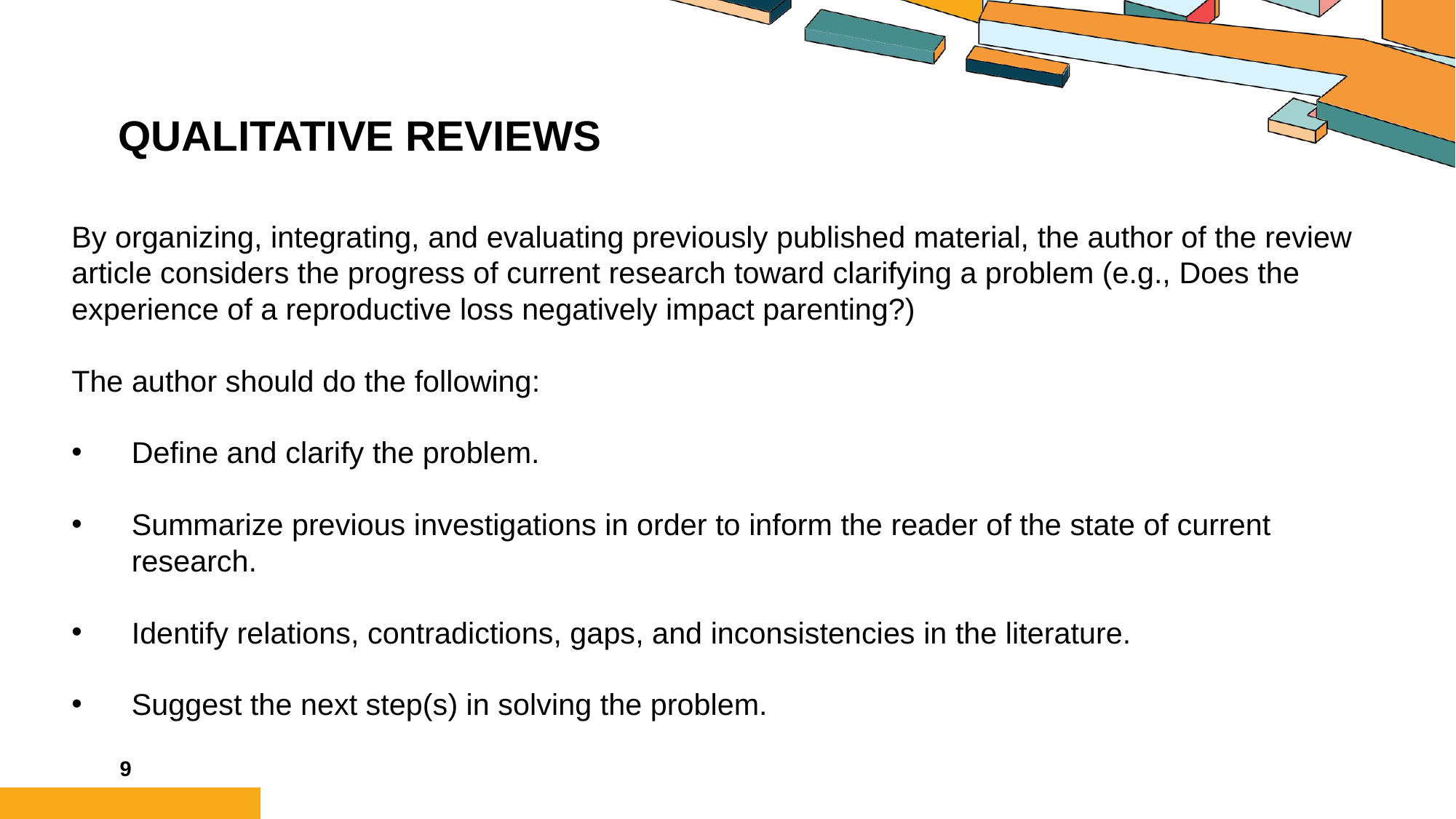

# Qualitative Reviews
By organizing, integrating, and evaluating previously published material, the author of the review article considers the progress of current research toward clarifying a problem (e.g., Does the experience of a reproductive loss negatively impact parenting?)

The author should do the following:

Define and clarify the problem.

Summarize previous investigations in order to inform the reader of the state of current research.

Identify relations, contradictions, gaps, and inconsistencies in the literature.

Suggest the next step(s) in solving the problem.

9